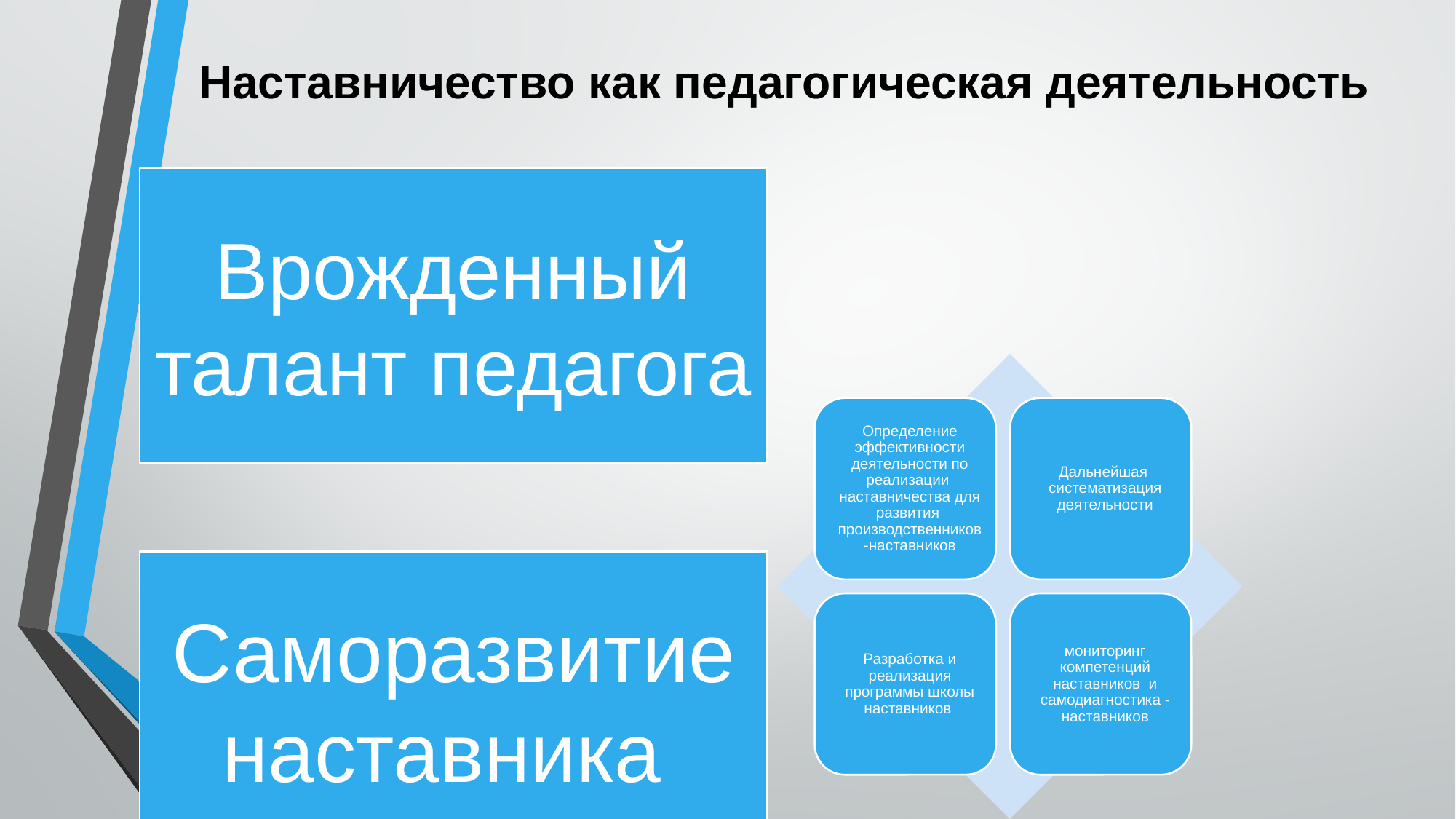

# Наставничество как педагогическая деятельность
Врожденный талант педагога
Саморазвитие наставника
Определение эффективности деятельности по реализации  наставничества для развития  производственников-наставников
Дальнейшая  систематизация деятельности
Разработка и реализация программы школы наставников
мониторинг компетенций наставников  и самодиагностика -наставников